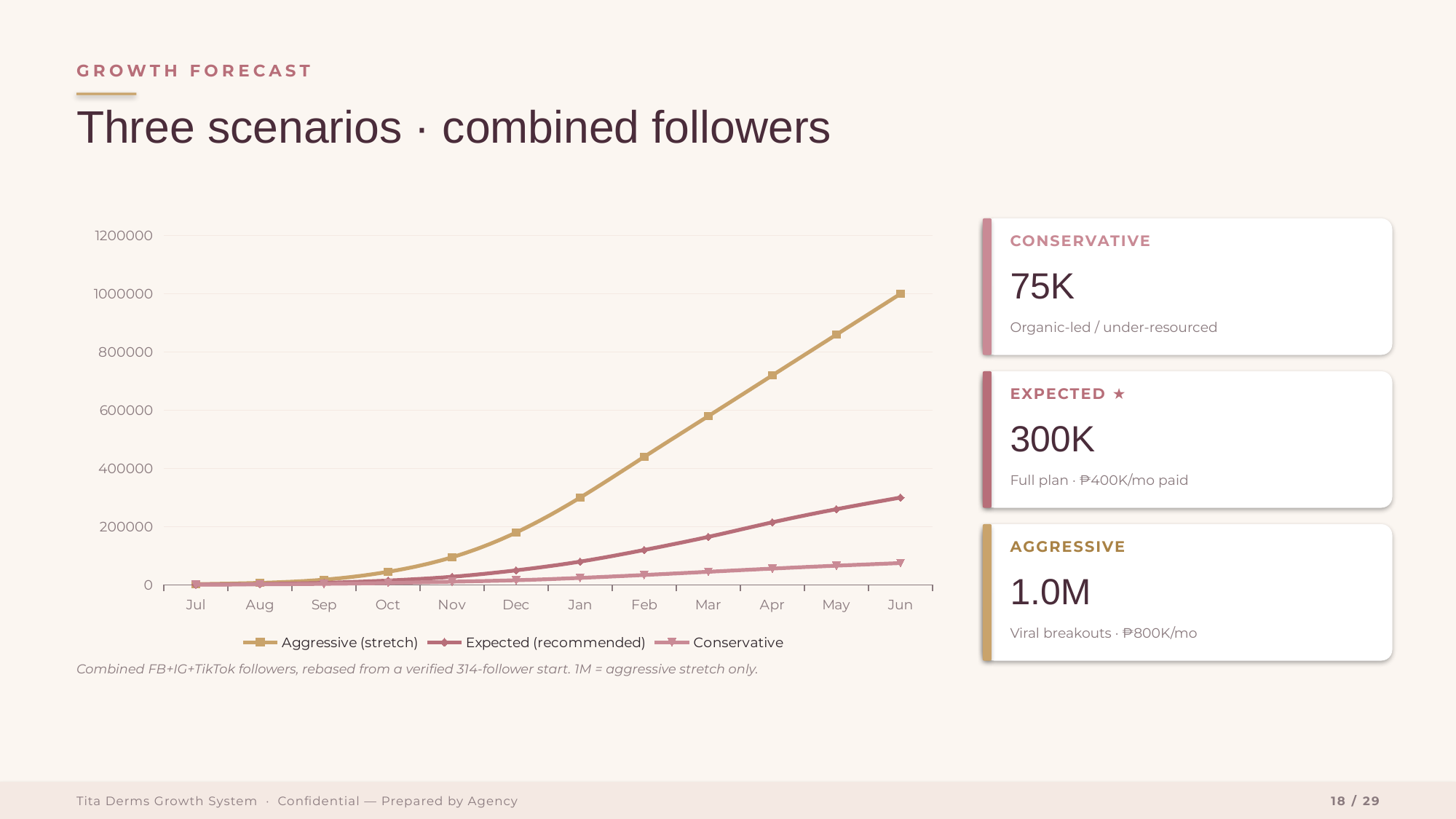

GROWTH FORECAST

Three scenarios · combined followers

### Chart

| Category | Aggressive (stretch) | Expected (recommended) | Conservative |
|---|---|---|---|
| Jul | 2500.0 | 1200.0 | 800.0 |
| Aug | 7000.0 | 3000.0 | 1800.0 |
| Sep | 18000.0 | 7000.0 | 3500.0 |
| Oct | 45000.0 | 15000.0 | 6500.0 |
| Nov | 95000.0 | 28000.0 | 11000.0 |
| Dec | 180000.0 | 50000.0 | 16000.0 |
| Jan | 300000.0 | 80000.0 | 24000.0 |
| Feb | 440000.0 | 120000.0 | 34000.0 |
| Mar | 580000.0 | 165000.0 | 45000.0 |
| Apr | 720000.0 | 215000.0 | 56000.0 |
| May | 860000.0 | 260000.0 | 66000.0 |
| Jun | 1000000.0 | 300000.0 | 75000.0 |

CONSERVATIVE
75K
Organic-led / under-resourced

EXPECTED ★
300K
Full plan · ₱400K/mo paid

AGGRESSIVE
1.0M
Viral breakouts · ₱800K/mo
Combined FB+IG+TikTok followers, rebased from a verified 314-follower start. 1M = aggressive stretch only.

Tita Derms Growth System  ·  Confidential — Prepared by Agency
18 / 29